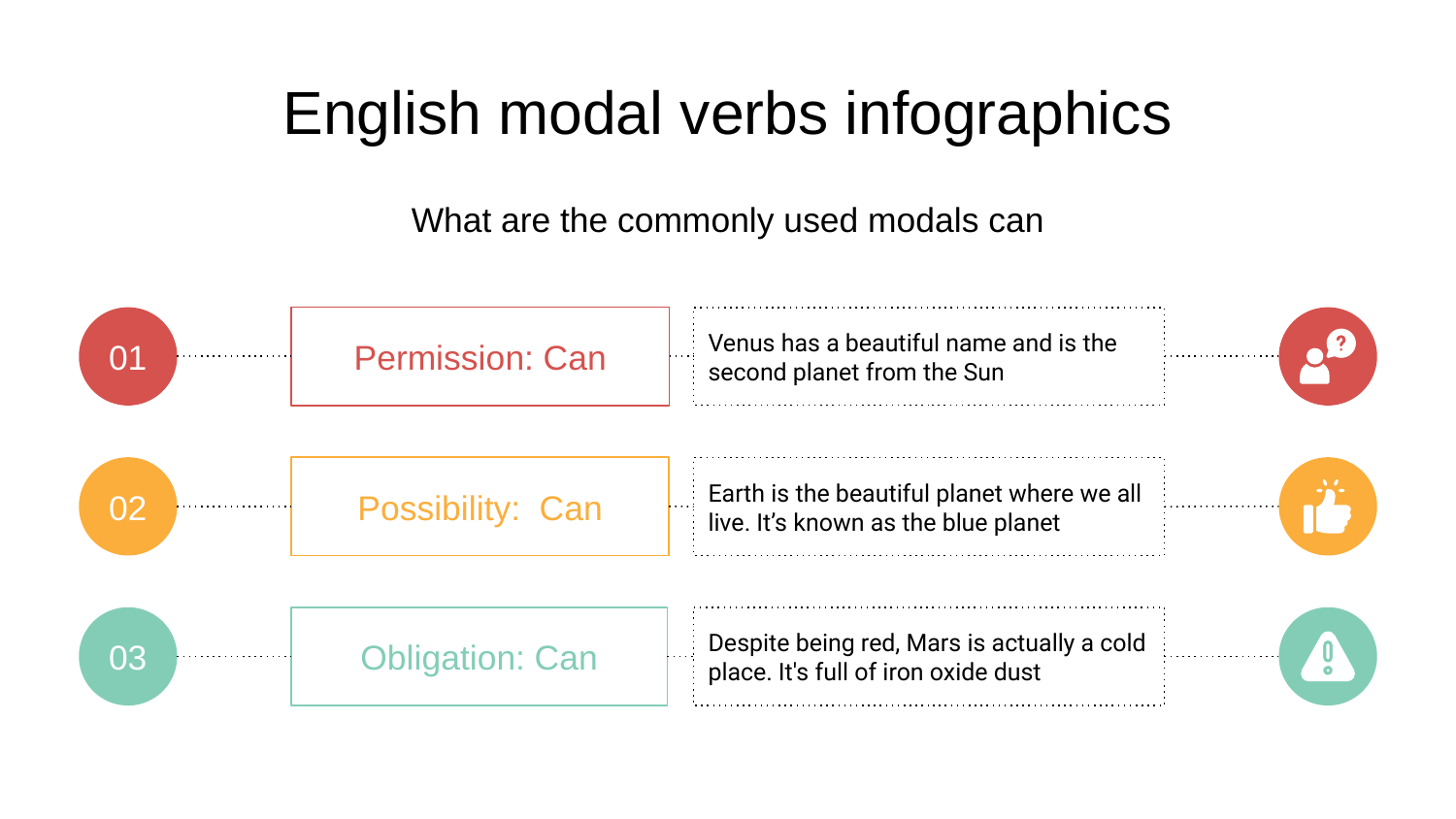

# English modal verbs infographics
What are the commonly used modals can
01
Permission: Can
Venus has a beautiful name and is the second planet from the Sun

02
Possibility:  Can
Earth is the beautiful planet where we all live. It’s known as the blue planet

03
Obligation: Can
Despite being red, Mars is actually a cold place. It's full of iron oxide dust